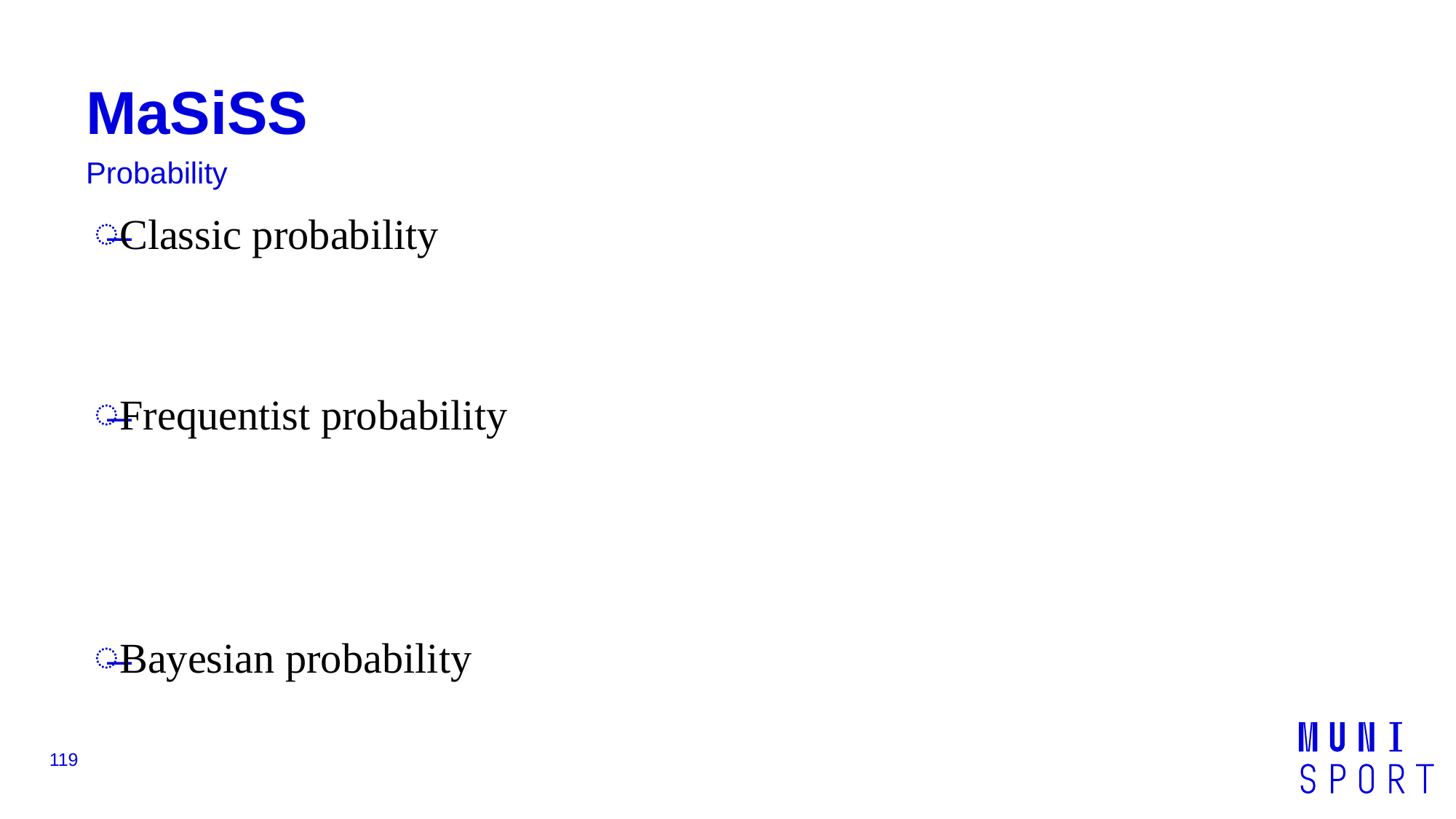

# MaSiSS

Probability
Classic probability

Frequentist probability

Bayesian probability

119